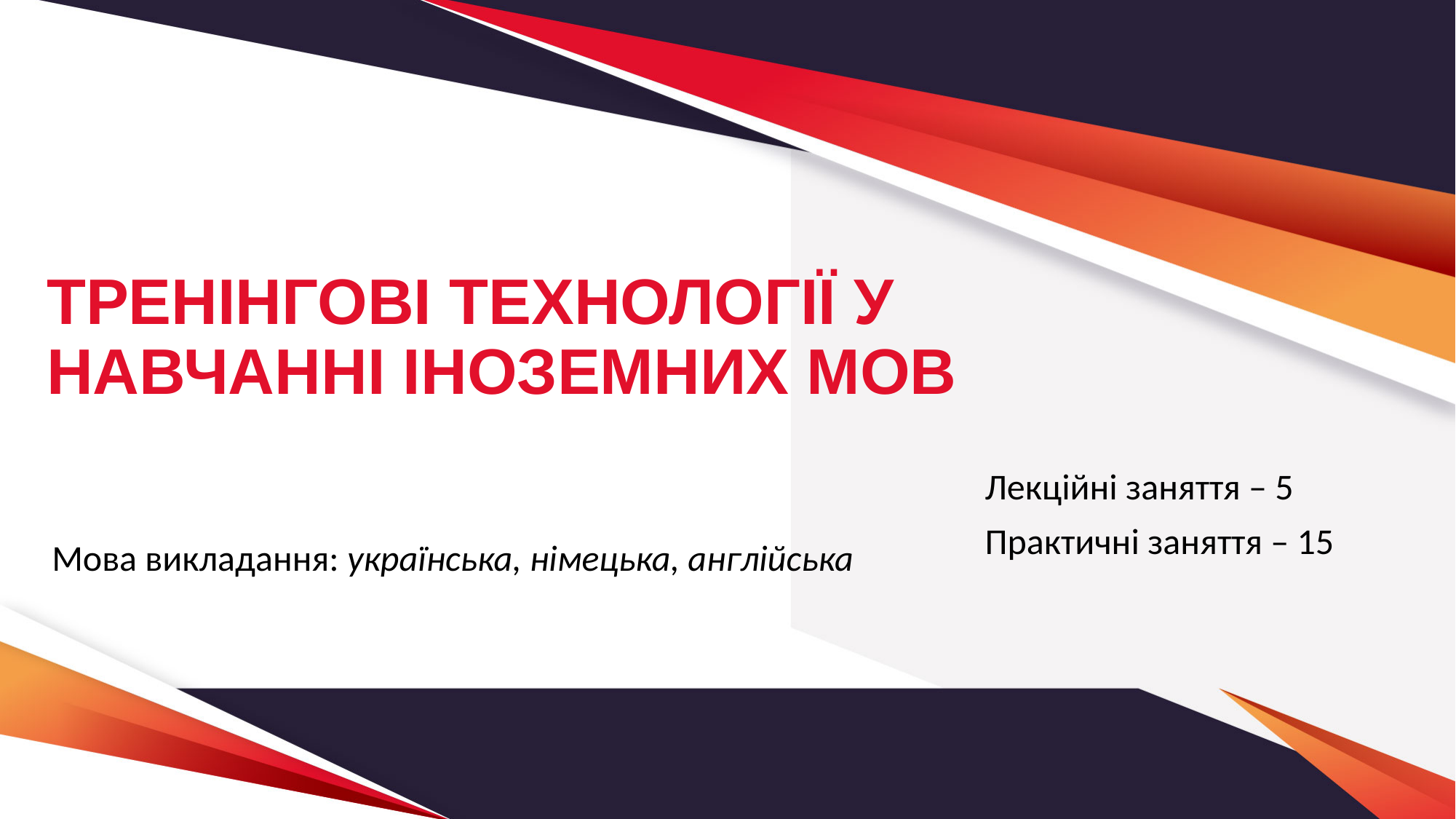

# ТРЕНІНГОВІ ТЕХНОЛОГІЇ У НАВЧАННІ ІНОЗЕМНИХ МОВ
Лекційні заняття – 5
Практичні заняття – 15

Мова викладання: українська, німецька, англійська